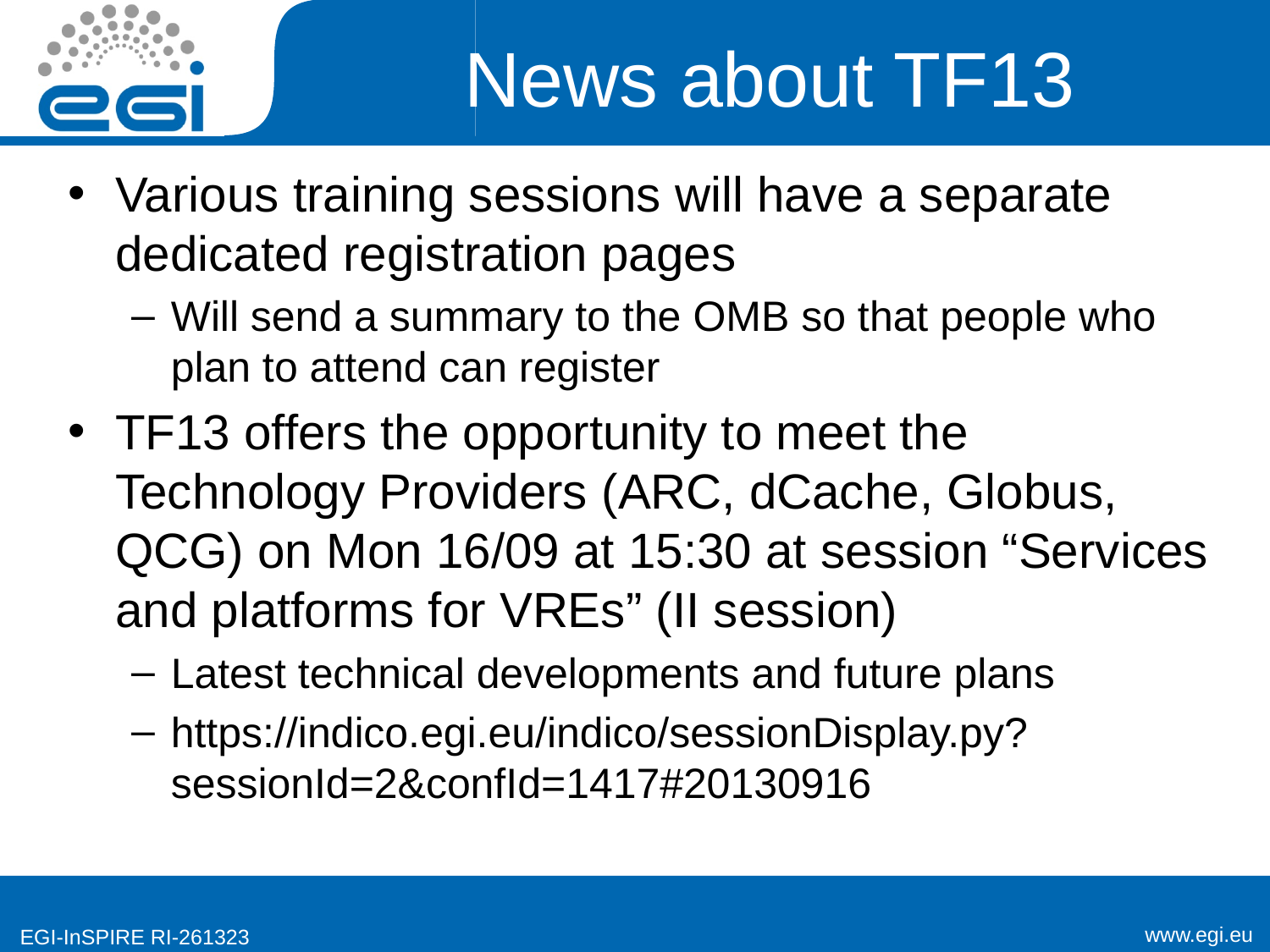

# News about TF13
Various training sessions will have a separate dedicated registration pages
Will send a summary to the OMB so that people who plan to attend can register
TF13 offers the opportunity to meet the Technology Providers (ARC, dCache, Globus, QCG) on Mon 16/09 at 15:30 at session “Services and platforms for VREs” (II session)
Latest technical developments and future plans
https://indico.egi.eu/indico/sessionDisplay.py?sessionId=2&confId=1417#20130916